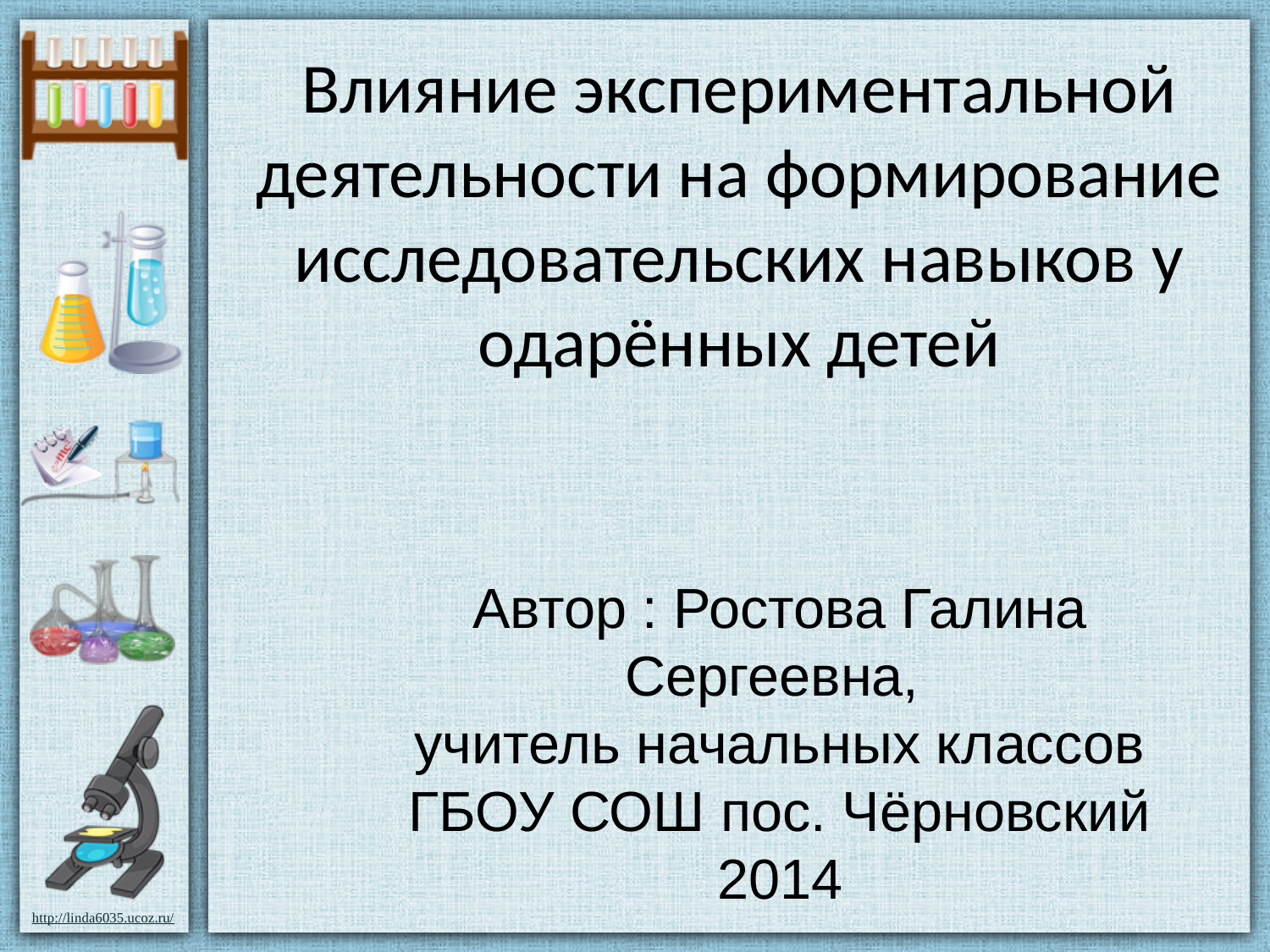

Влияние экспериментальной деятельности на формирование исследовательских навыков у одарённых детей

Автор : Ростова Галина Сергеевна,
учитель начальных классов
ГБОУ СОШ пос. Чёрновский
2014